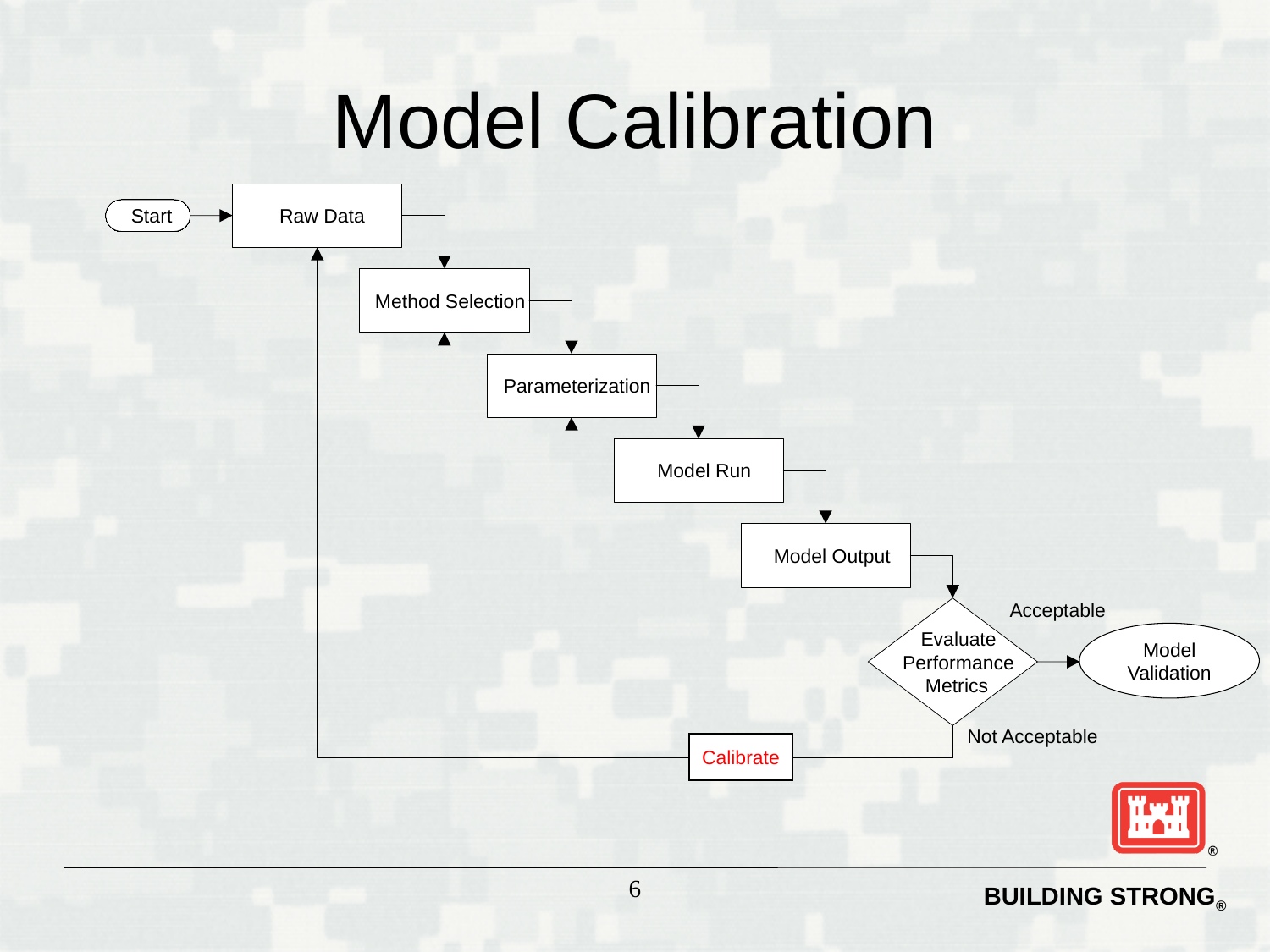

# Model Calibration

Start
Raw Data

Method Selection

Parameterization

Model Run

Model Output

Acceptable

Evaluate
Performance

Metrics
Not Acceptable
Calibrate
Model Validation
6